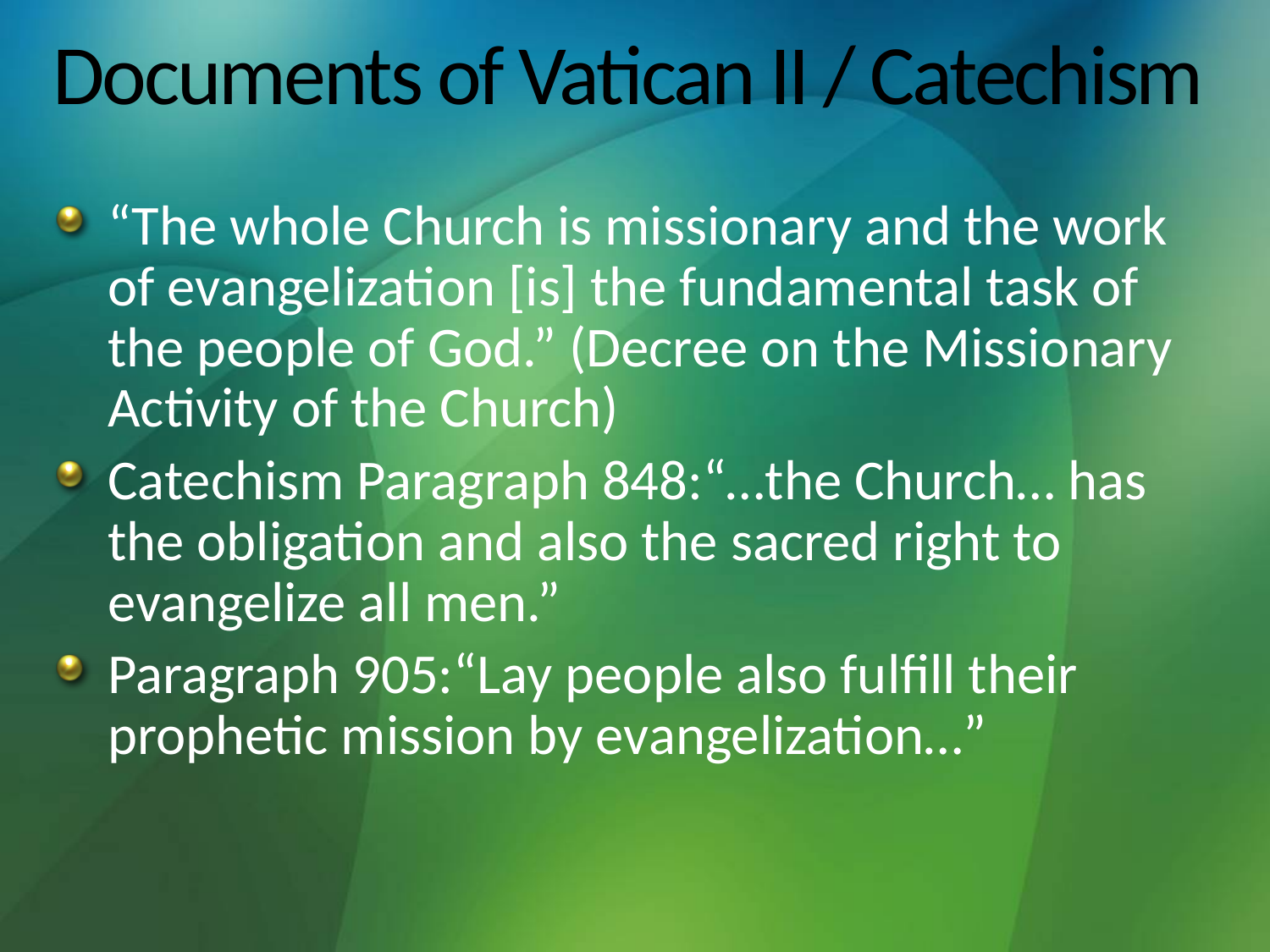

# Documents of Vatican II / Catechism
“The whole Church is missionary and the work of evangelization [is] the fundamental task of the people of God.” (Decree on the Missionary Activity of the Church)
Catechism Paragraph 848:“…the Church… has the obligation and also the sacred right to evangelize all men.”
Paragraph 905:“Lay people also fulfill their prophetic mission by evangelization…”